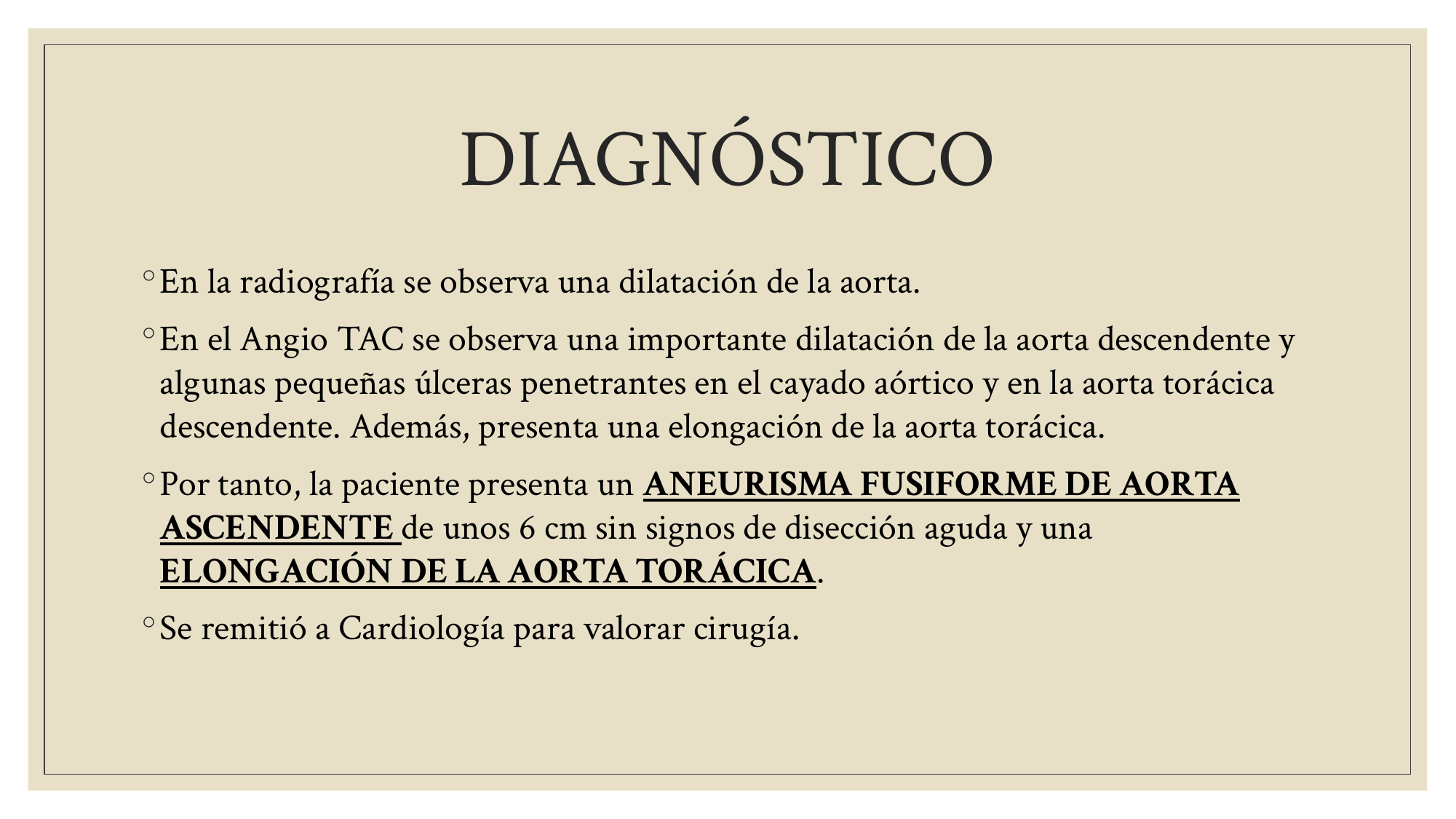

# DIAGNÓSTICO
En la radiografía se observa una dilatación de la aorta.
En el Angio TAC se observa una importante dilatación de la aorta descendente y algunas pequeñas úlceras penetrantes en el cayado aórtico y en la aorta torácica descendente. Además, presenta una elongación de la aorta torácica.
Por tanto, la paciente presenta un ANEURISMA FUSIFORME DE AORTA ASCENDENTE de unos 6 cm sin signos de disección aguda y una ELONGACIÓN DE LA AORTA TORÁCICA.
Se remitió a Cardiología para valorar cirugía.